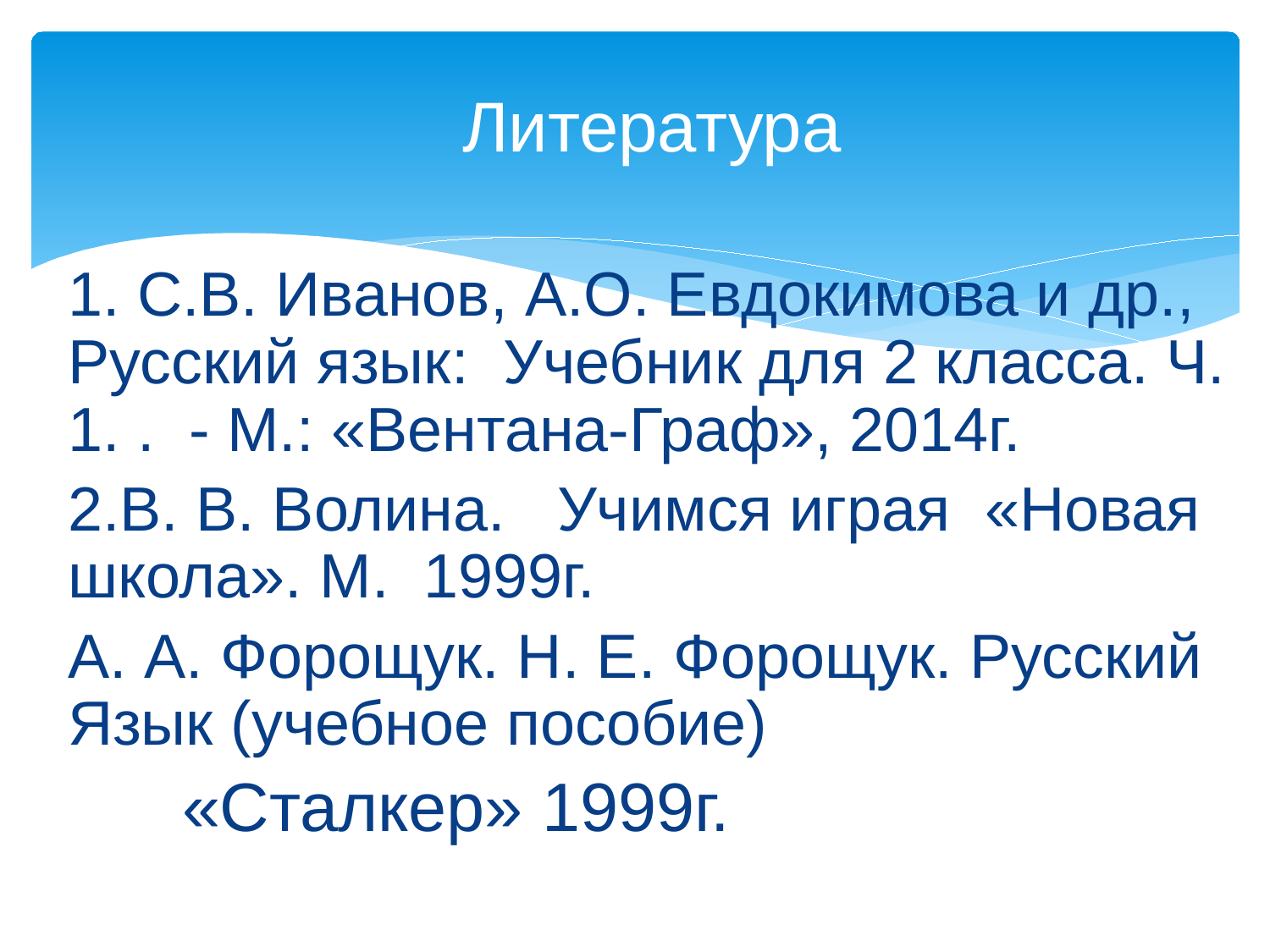

# Литература
1. С.В. Иванов, А.О. Евдокимова и др.,   Русский язык:  Учебник для 2 класса. Ч. 1. .  - М.: «Вентана-Граф», 2014г.
2.В. В. Волина.   Учимся играя  «Новая школа». М.  1999г.
А. А. Форощук. Н. Е. Форощук. Русский Язык (учебное пособие)
      «Сталкер» 1999г.